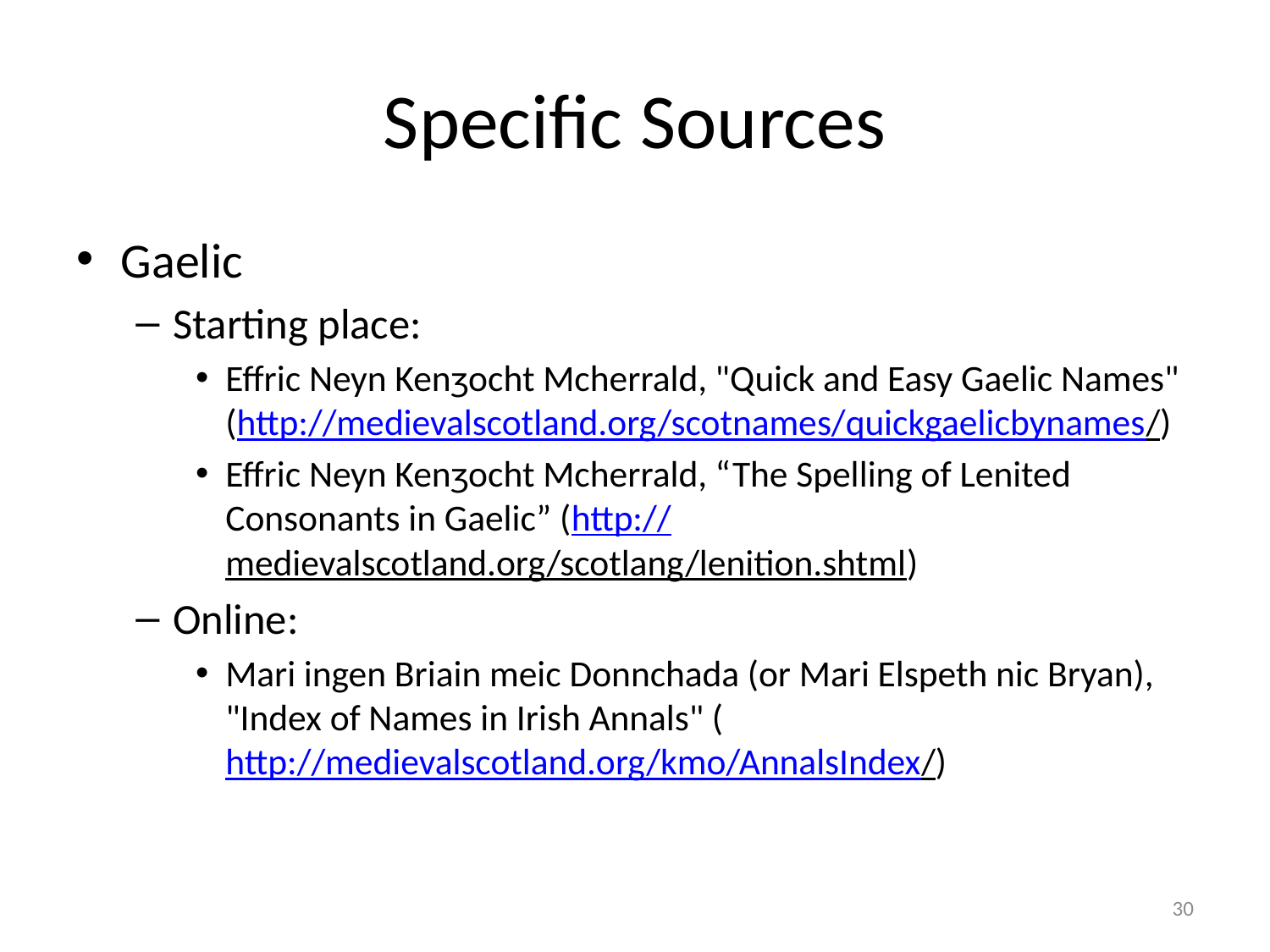

# Specific Sources
Gaelic
Starting place:
Effric Neyn Kenȝocht Mcherrald, "Quick and Easy Gaelic Names" (http://medievalscotland.org/scotnames/quickgaelicbynames/)
Effric Neyn Kenȝocht Mcherrald, “The Spelling of Lenited Consonants in Gaelic” (http://medievalscotland.org/scotlang/lenition.shtml)
Online:
Mari ingen Briain meic Donnchada (or Mari Elspeth nic Bryan), "Index of Names in Irish Annals" (http://medievalscotland.org/kmo/AnnalsIndex/)

30